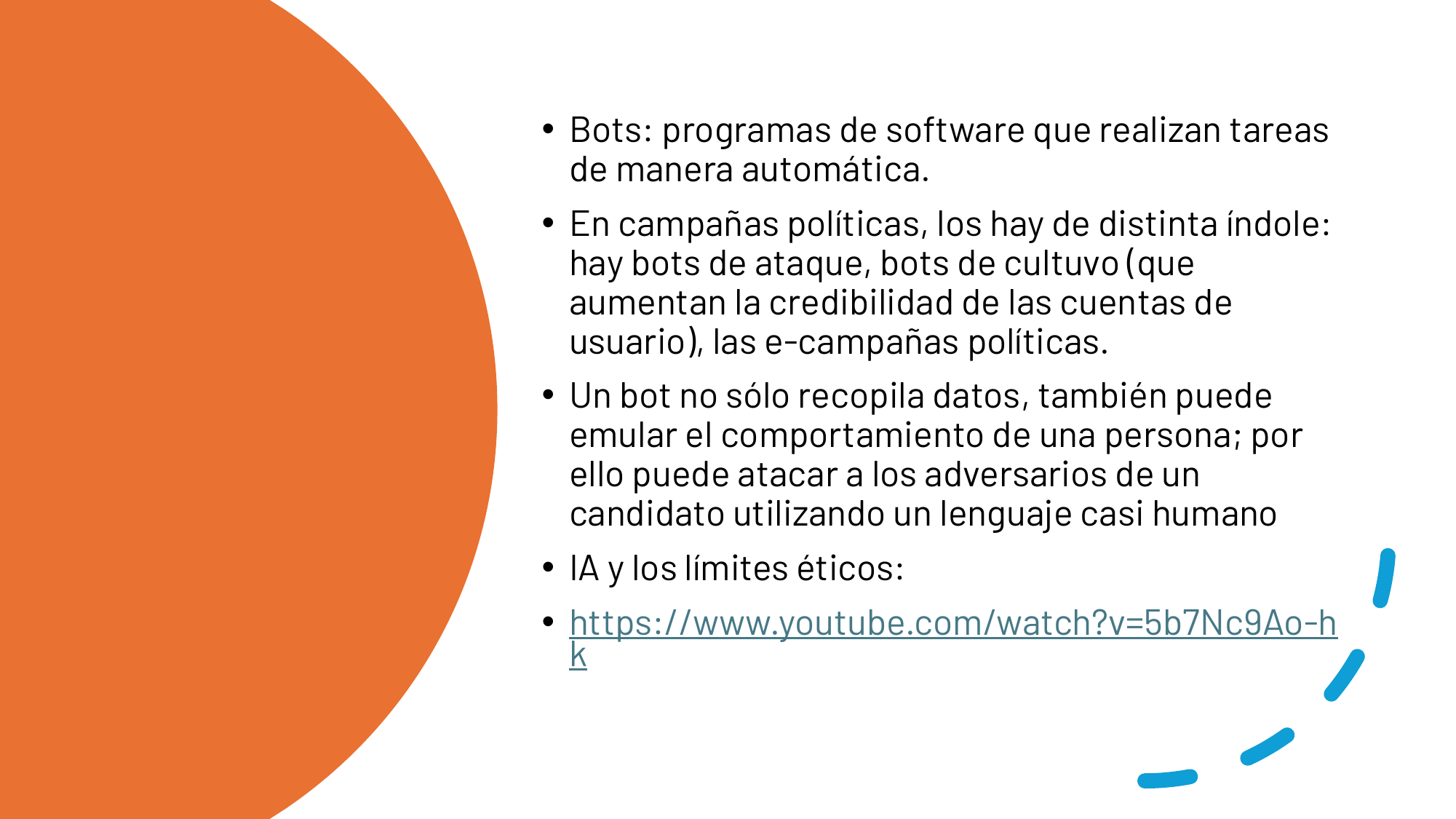

Bots: programas de software que realizan tareas de manera automática.
En campañas políticas, los hay de distinta índole: hay bots de ataque, bots de cultuvo (que aumentan la credibilidad de las cuentas de usuario), las e-campañas políticas.
Un bot no sólo recopila datos, también puede emular el comportamiento de una persona; por ello puede atacar a los adversarios de un candidato utilizando un lenguaje casi humano
IA y los límites éticos:
https://www.youtube.com/watch?v=5b7Nc9Ao-hk